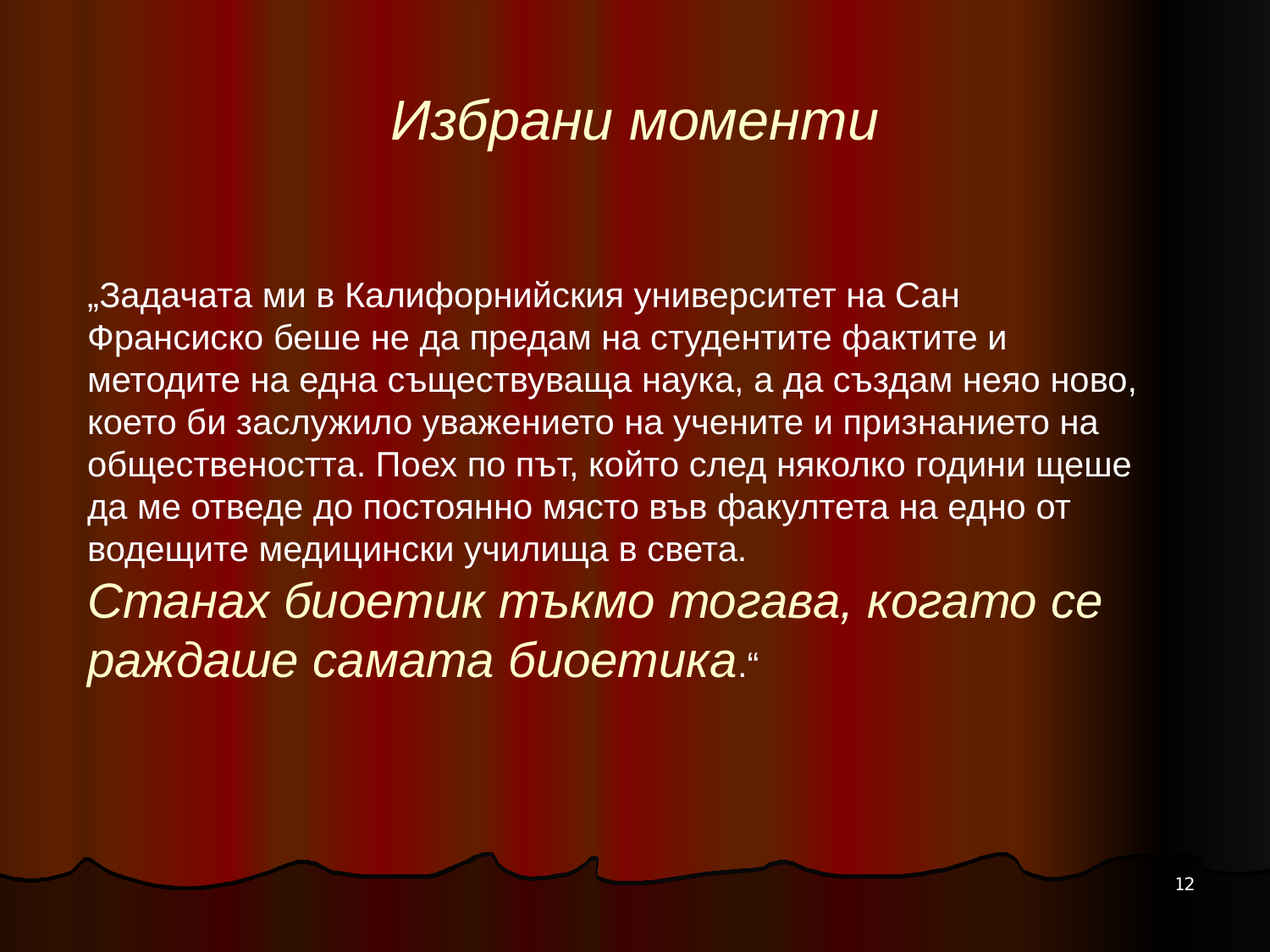

Избрани моменти
„Задачата ми в Калифорнийския университет на Сан Франсиско беше не да предам на студентите фактите и методите на една съществуваща наука, а да създам неяо ново, което би заслужило уважението на учените и признанието на обществеността. Поех по път, който след няколко години щеше да ме отведе до постоянно място във факултета на едно от водещите медицински училища в света.
Станах биоетик тъкмо тогава, когато се раждаше самата биоетика.“
12